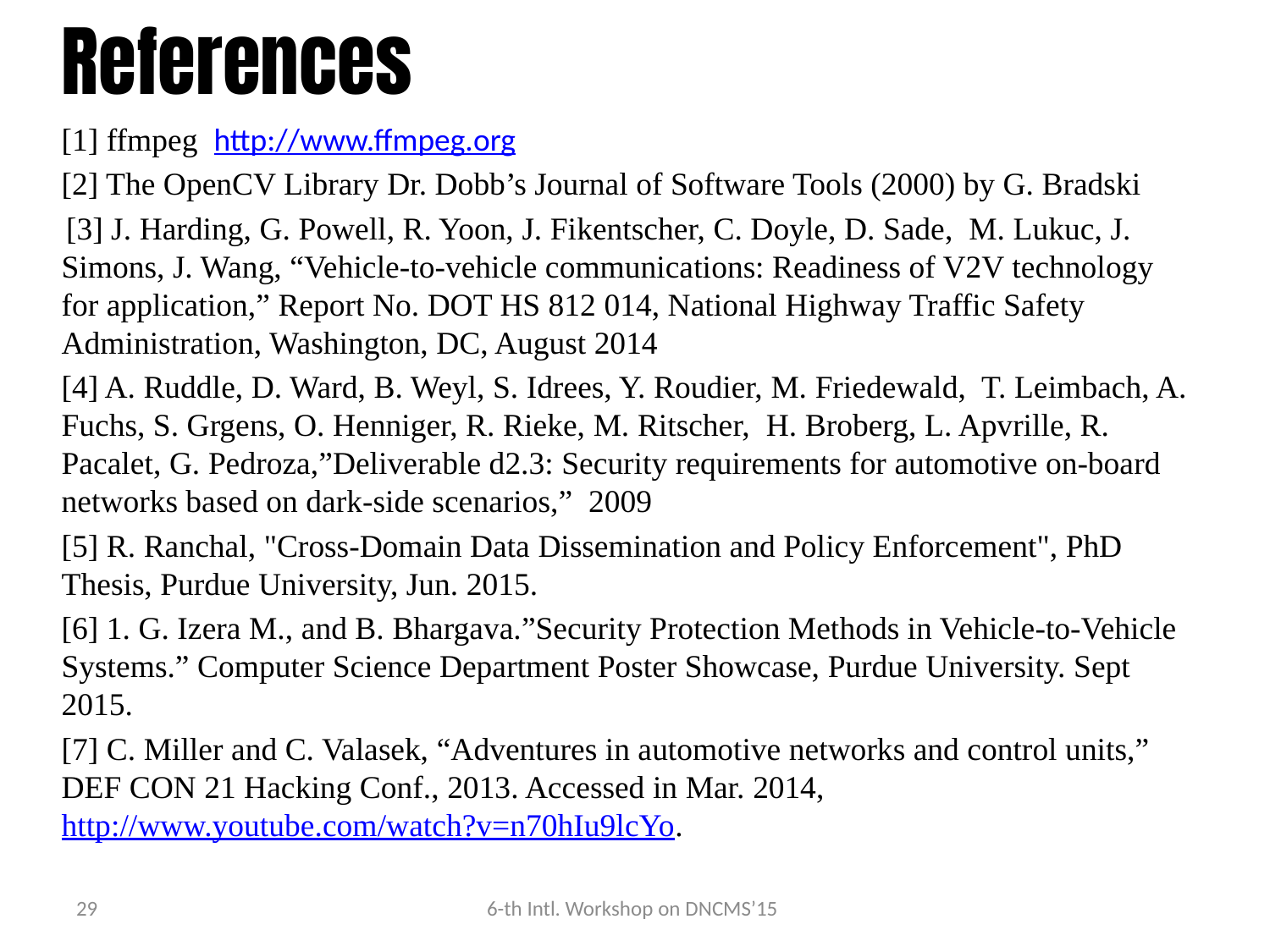

References

[1] ffmpeg  http://www.ffmpeg.org
[2] The OpenCV Library Dr. Dobb’s Journal of Software Tools (2000) by G. Bradski
 [3] J. Harding, G. Powell, R. Yoon, J. Fikentscher, C. Doyle, D. Sade,  M. Lukuc, J. Simons, J. Wang, “Vehicle-to-vehicle communications: Readiness of V2V technology for application,” Report No. DOT HS 812 014, National Highway Traffic Safety Administration, Washington, DC, August 2014
[4] A. Ruddle, D. Ward, B. Weyl, S. Idrees, Y. Roudier, M. Friedewald,  T. Leimbach, A. Fuchs, S. Grgens, O. Henniger, R. Rieke, M. Ritscher,  H. Broberg, L. Apvrille, R. Pacalet, G. Pedroza,”Deliverable d2.3: Security requirements for automotive on-board networks based on dark-side scenarios,”  2009
[5] R. Ranchal, "Cross-Domain Data Dissemination and Policy Enforcement", PhD Thesis, Purdue University, Jun. 2015.
[6] 1. G. Izera M., and B. Bhargava.”Security Protection Methods in Vehicle-to-Vehicle Systems.” Computer Science Department Poster Showcase, Purdue University. Sept 2015.
[7] C. Miller and C. Valasek, “Adventures in automotive networks and control units,” DEF CON 21 Hacking Conf., 2013. Accessed in Mar. 2014, http://www.youtube.com/watch?v=n70hIu9lcYo.

29
6-th Intl. Workshop on DNCMS’15